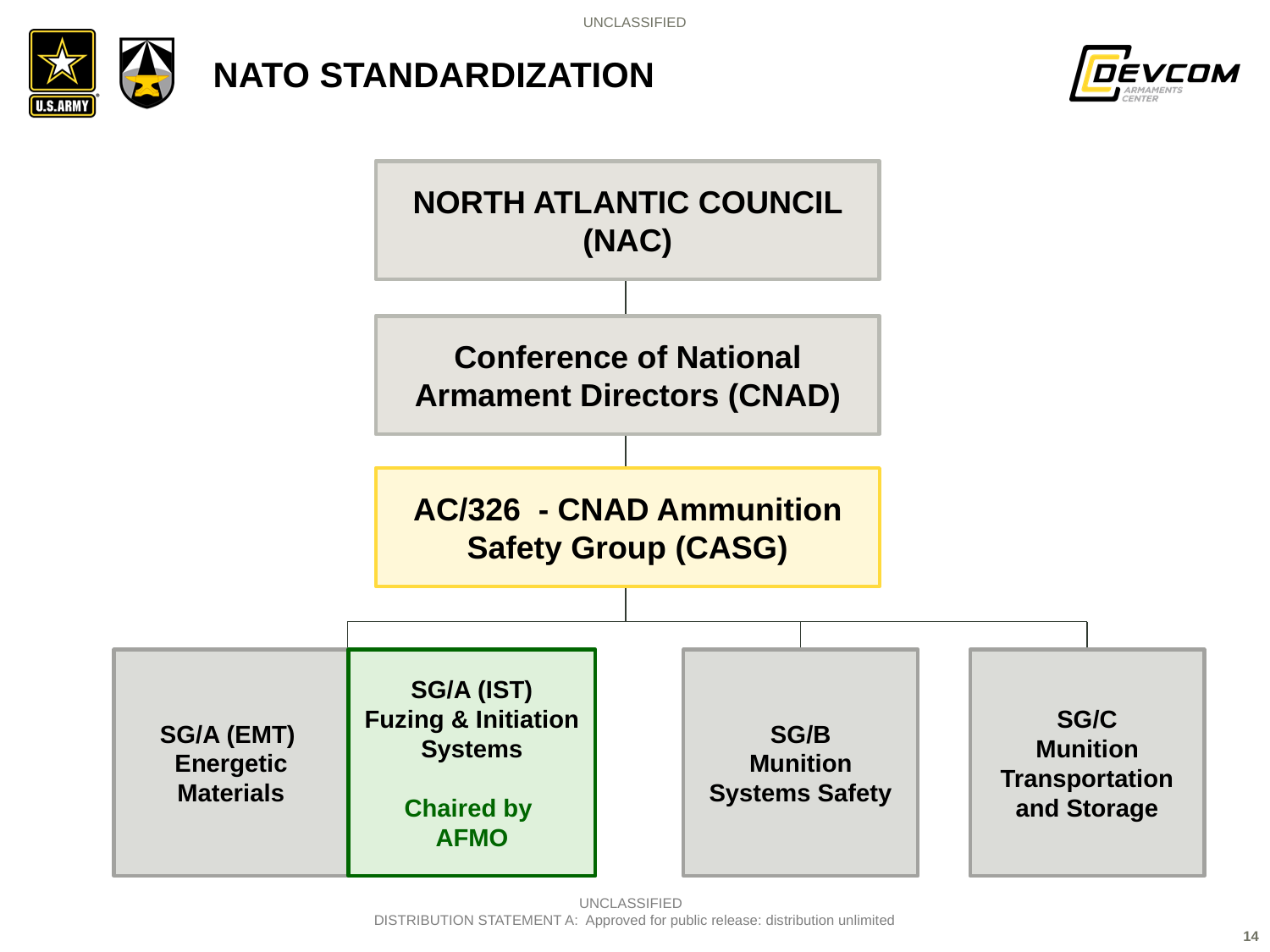

NORTH ATLANTIC COUNCIL (NAC)
# Nato standardization
Conference of National Armament Directors (CNAD)
AC/326  - CNAD Ammunition Safety Group (CASG)
SG/A (IST)
Fuzing & Initiation Systems
Chaired by
AFMO
SG/A (EMT)
Energetic Materials
SG/B
Munition Systems Safety
SG/C
Munition Transportation and Storage